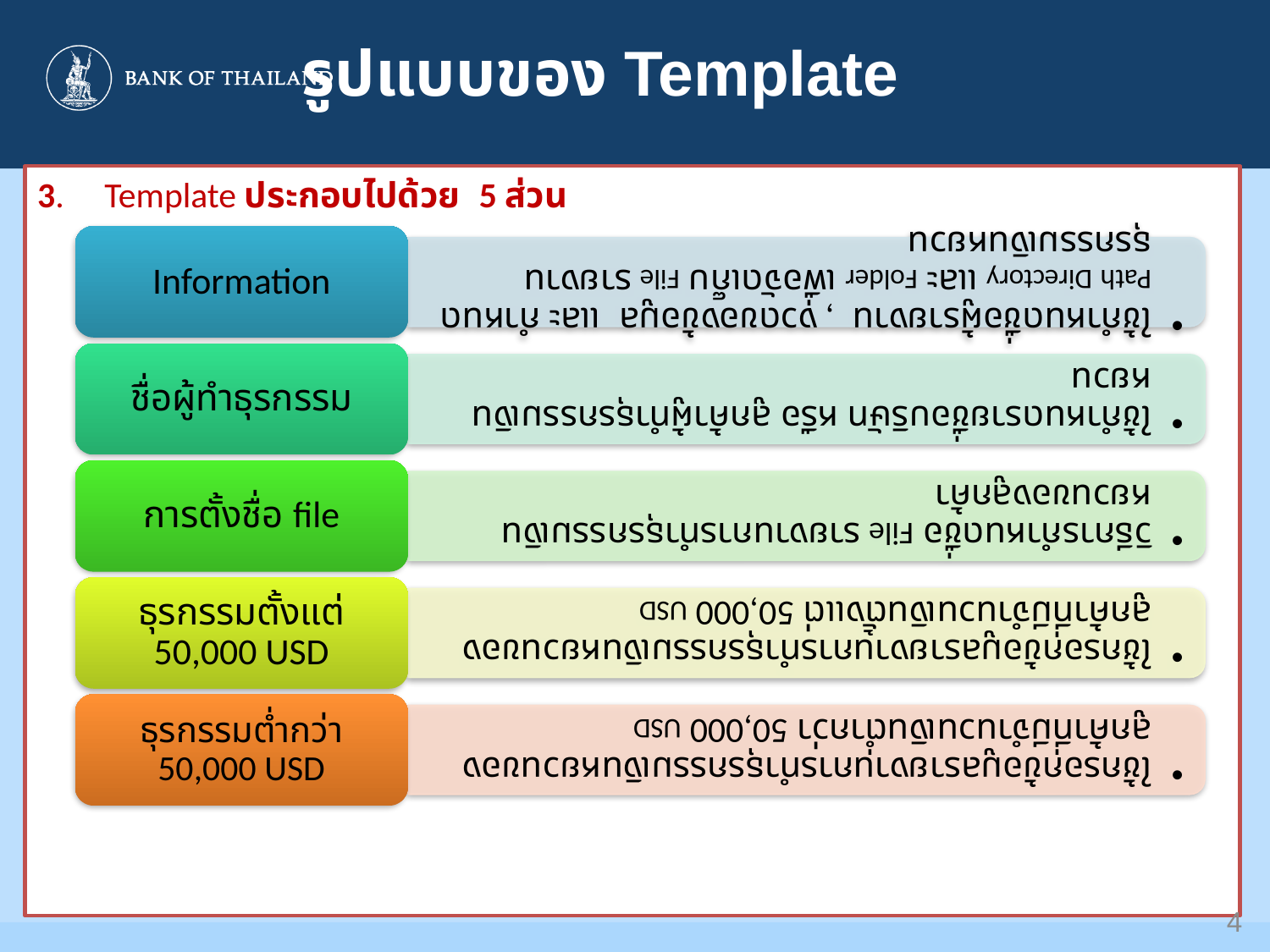

รูปแบบของ Template
3.     Template ประกอบไปด้วย  5 ส่วน

ใช้กำหนดชื่อผู้รายงาน  , งวดของข้อมูล  และ กำหนด Path Directory และ Folder เพื่อจัดเก็บ File รายงานธุรกรรมเงินหยวน
Information
ใช้กำหนดรายชื่อบริษัท หรือ ลูกค้าผู้ทำธุรกรรมเงินหยวน
ชื่อผู้ทำธุรกรรม
วิธีการกำหนดชื่อ File รายงานการทำธุรกรรมเงินหยวนของลูกค้า
การตั้งชื่อ file
ใช้กรอกข้อมูลรายงานการทำธุรกรรมเงินหยวนของลูกค้าที่มีจำนวนเงินตั้งแต่ 50,000 USD
ธุรกรรมตั้งแต่ 50,000 USD
ใช้กรอกข้อมูลรายงานการทำธุรกรรมเงินหยวนของลูกค้าที่มีจำนวนเงินต่ำกว่า 50,000 USD
ธุรกรรมต่ำกว่า 50,000 USD
4